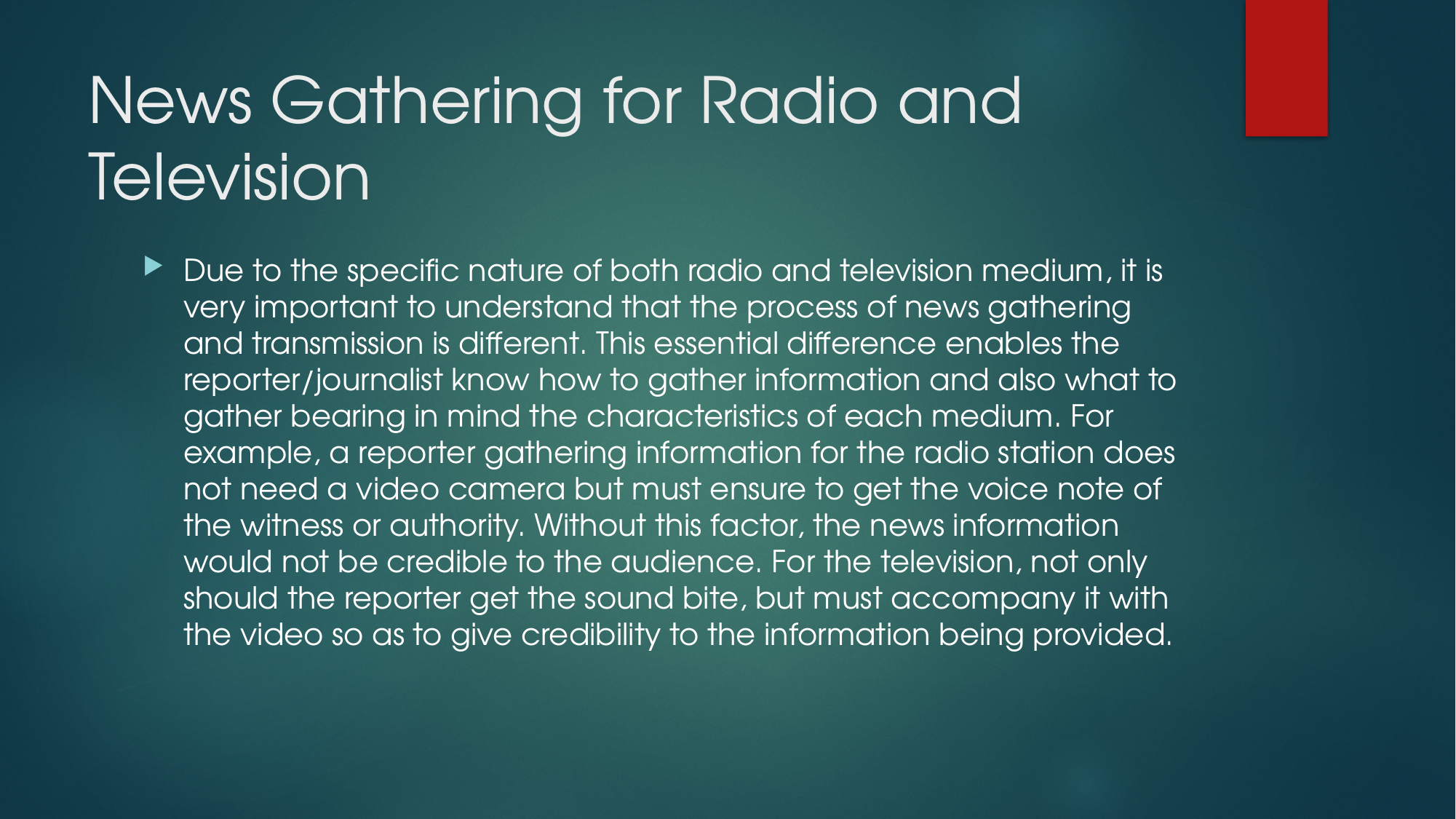

# News Gathering for Radio and Television
Due to the specific nature of both radio and television medium, it is very important to understand that the process of news gathering and transmission is different. This essential difference enables the reporter/journalist know how to gather information and also what to gather bearing in mind the characteristics of each medium. For example, a reporter gathering information for the radio station does not need a video camera but must ensure to get the voice note of the witness or authority. Without this factor, the news information would not be credible to the audience. For the television, not only should the reporter get the sound bite, but must accompany it with the video so as to give credibility to the information being provided.